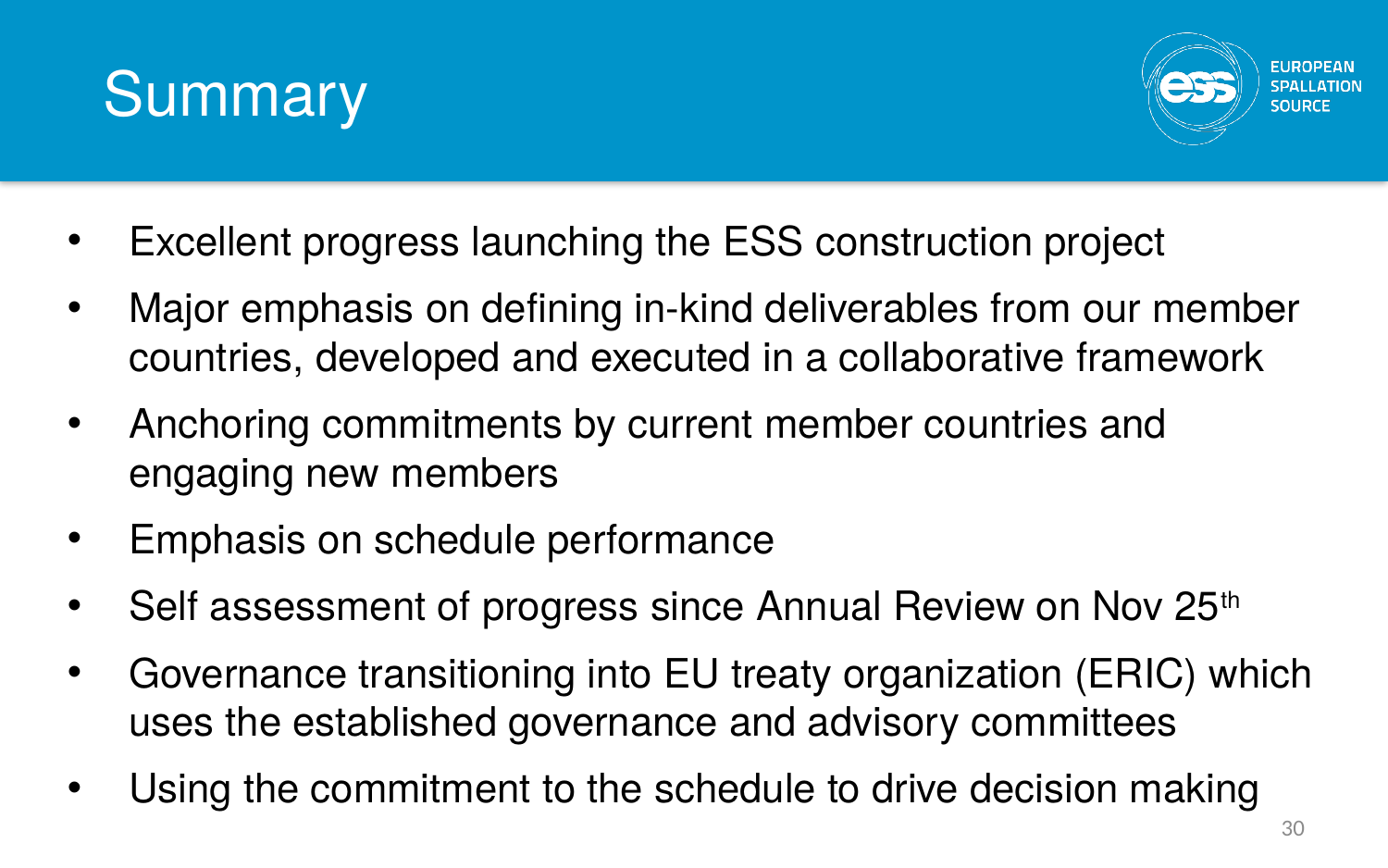

# Summary
Excellent progress launching the ESS construction project
Major emphasis on defining in-kind deliverables from our member countries, developed and executed in a collaborative framework
Anchoring commitments by current member countries and engaging new members
Emphasis on schedule performance
Self assessment of progress since Annual Review on Nov 25th
Governance transitioning into EU treaty organization (ERIC) which uses the established governance and advisory committees
Using the commitment to the schedule to drive decision making

30